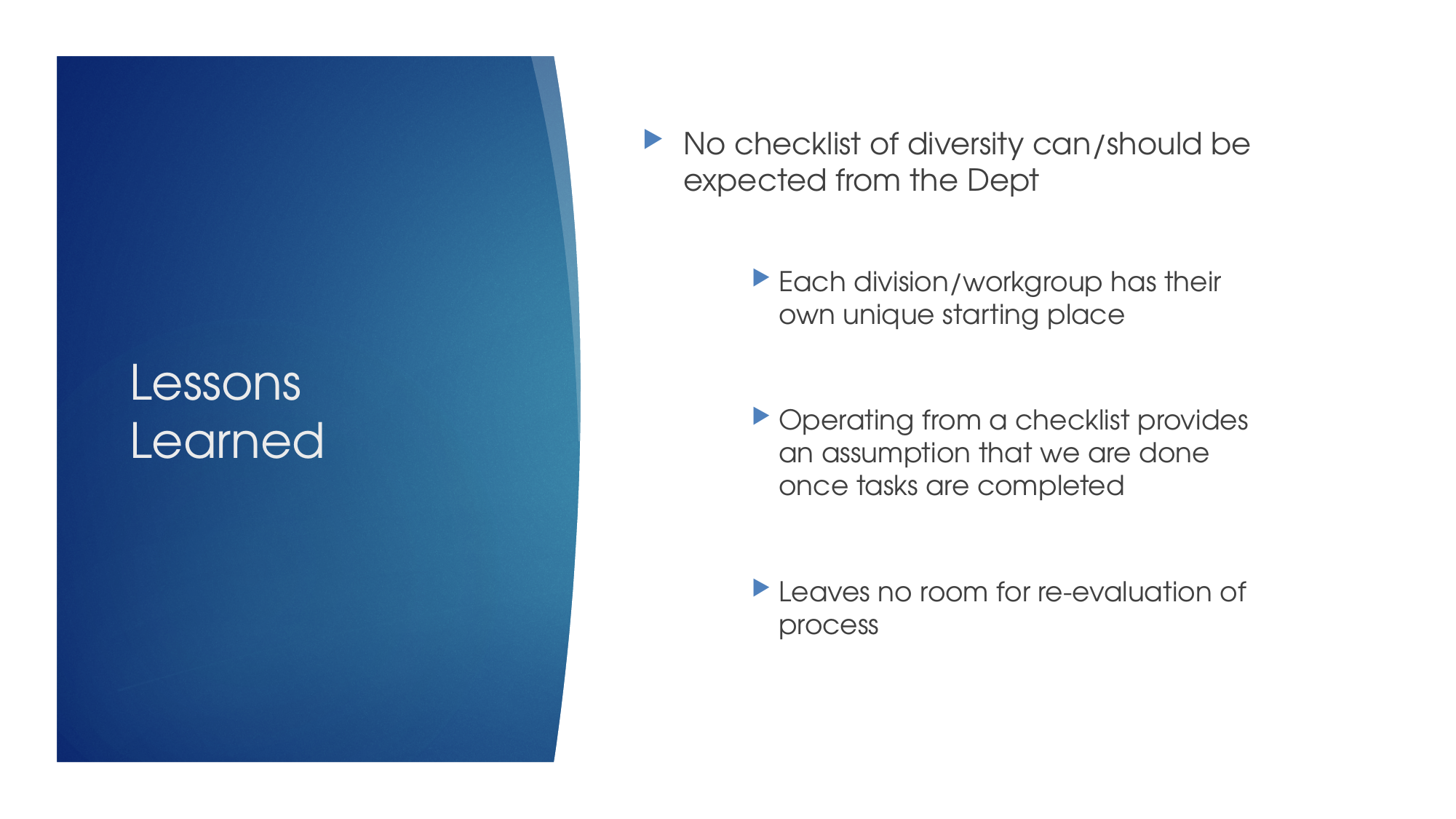

No checklist of diversity can/should be expected from the Dept

Each division/workgroup has their own unique starting place

Operating from a checklist provides an assumption that we are done once tasks are completed

Leaves no room for re-evaluation of process

# Lessons Learned